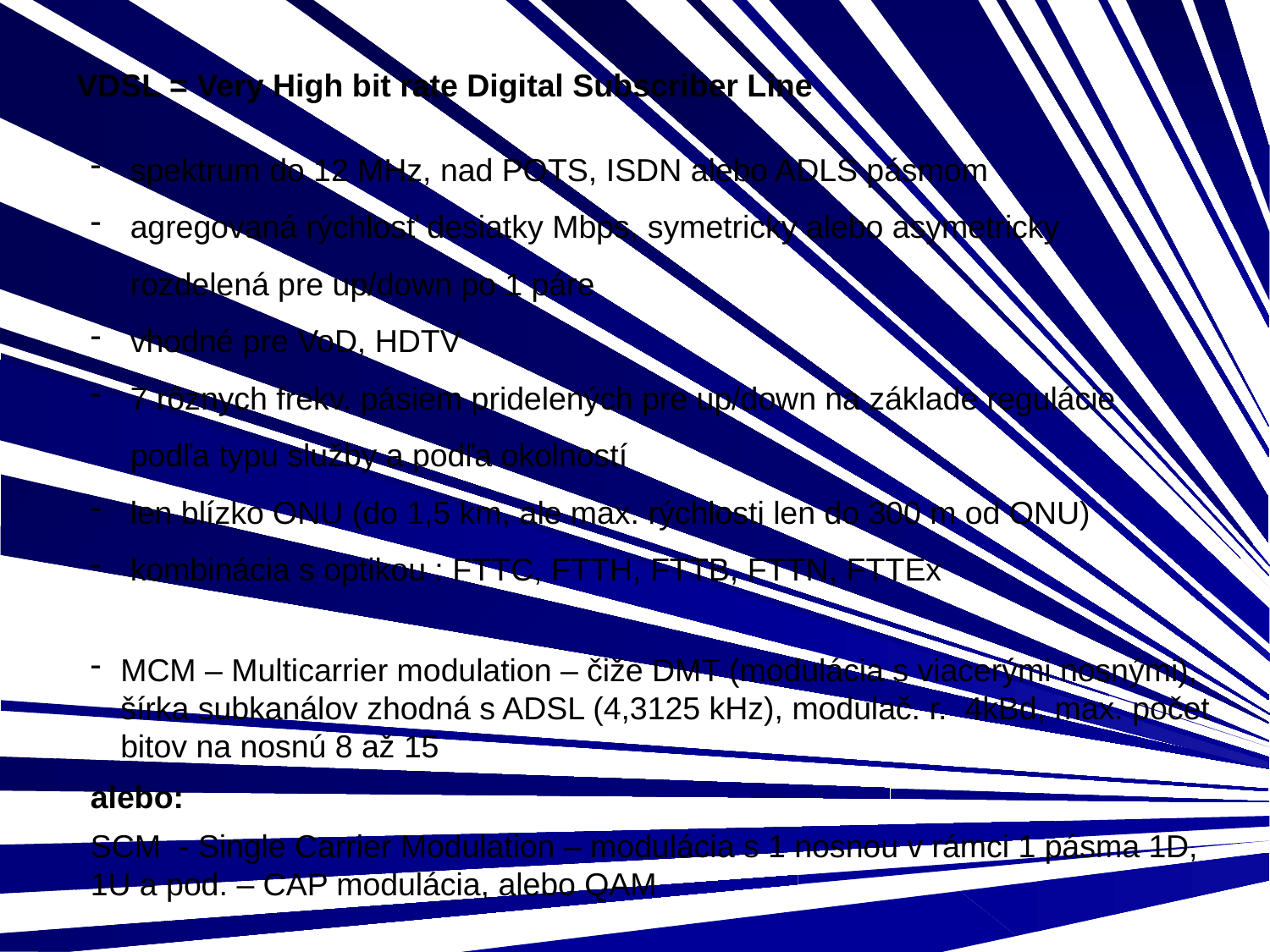

VDSL = Very High bit rate Digital Subscriber Line
spektrum do 12 MHz, nad POTS, ISDN alebo ADLS pásmom
agregovaná rýchlosť desiatky Mbps, symetricky alebo asymetricky rozdelená pre up/down po 1 páre
vhodné pre VoD, HDTV
7 rôznych frekv. pásiem pridelených pre up/down na základe regulácie podľa typu služby a podľa okolností
len blízko ONU (do 1,5 km, ale max. rýchlosti len do 300 m od ONU)
kombinácia s optikou : FTTC, FTTH, FTTB, FTTN, FTTEx
MCM – Multicarrier modulation – čiže DMT (modulácia s viacerými nosnými), šírka subkanálov zhodná s ADSL (4,3125 kHz), modulač. r.  4kBd, max. počet bitov na nosnú 8 až 15
alebo:
SCM  - Single Carrier Modulation – modulácia s 1 nosnou v rámci 1 pásma 1D, 1U a pod. – CAP modulácia, alebo QAM